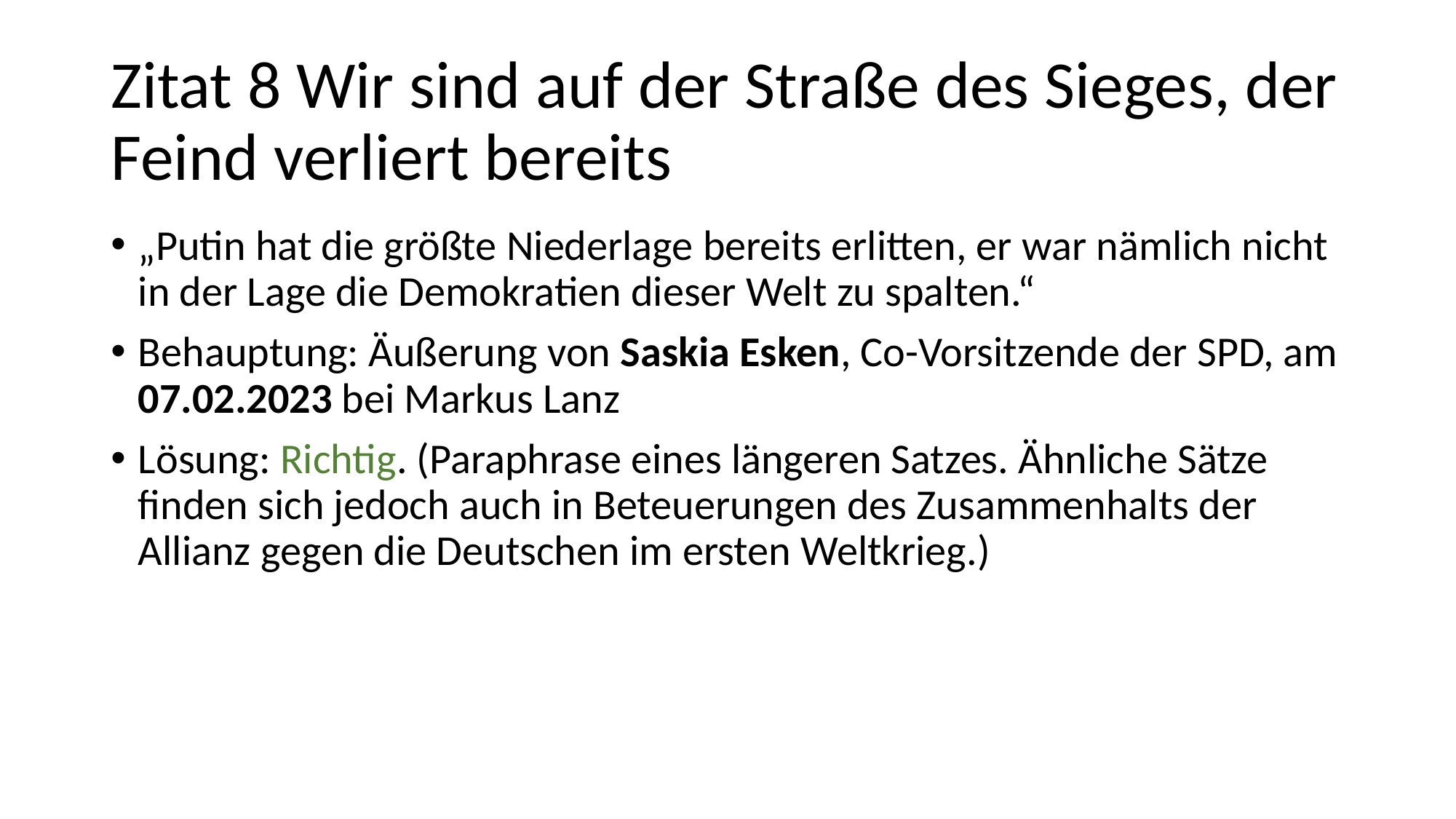

# Zitat 8 Wir sind auf der Straße des Sieges, der Feind verliert bereits
„Putin hat die größte Niederlage bereits erlitten, er war nämlich nicht in der Lage die Demokratien dieser Welt zu spalten.“
Behauptung: Äußerung von Saskia Esken, Co-Vorsitzende der SPD, am 07.02.2023 bei Markus Lanz
Lösung: Richtig. (Paraphrase eines längeren Satzes. Ähnliche Sätze finden sich jedoch auch in Beteuerungen des Zusammenhalts der Allianz gegen die Deutschen im ersten Weltkrieg.)